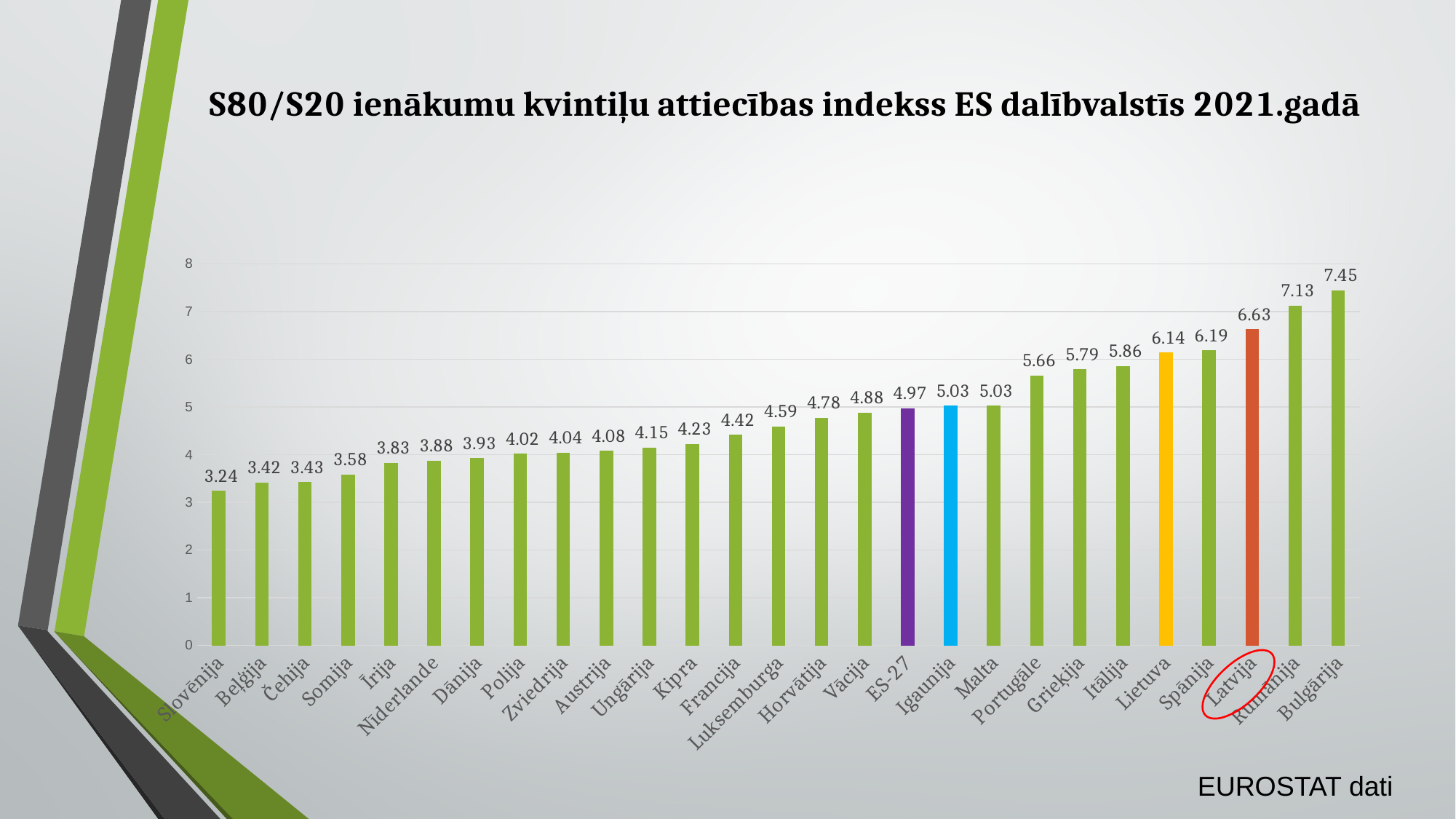

# S80/S20 ienākumu kvintiļu attiecības indekss ES dalībvalstīs 2021.gadā

### Chart

| Category |  |
|---|---|
| Slovēnija | 3.24 |
| Beļģija | 3.42 |
| Čehija | 3.43 |
| Somija | 3.58 |
| Īrija | 3.83 |
| Nīderlande | 3.88 |
| Dānija | 3.93 |
| Polija | 4.02 |
| Zviedrija | 4.04 |
| Austrija | 4.08 |
| Ungārija | 4.15 |
| Kipra | 4.23 |
| Francija | 4.42 |
| Luksemburga | 4.59 |
| Horvātija | 4.78 |
| Vācija | 4.88 |
| ES-27 | 4.97 |
| Igaunija | 5.03 |
| Malta | 5.03 |
| Portugāle | 5.66 |
| Grieķija | 5.79 |
| Itālija | 5.86 |
| Lietuva | 6.14 |
| Spānija | 6.19 |
| Latvija | 6.63 |
| Rumānija | 7.13 |
| Bulgārija | 7.45 |
 EUROSTAT dati